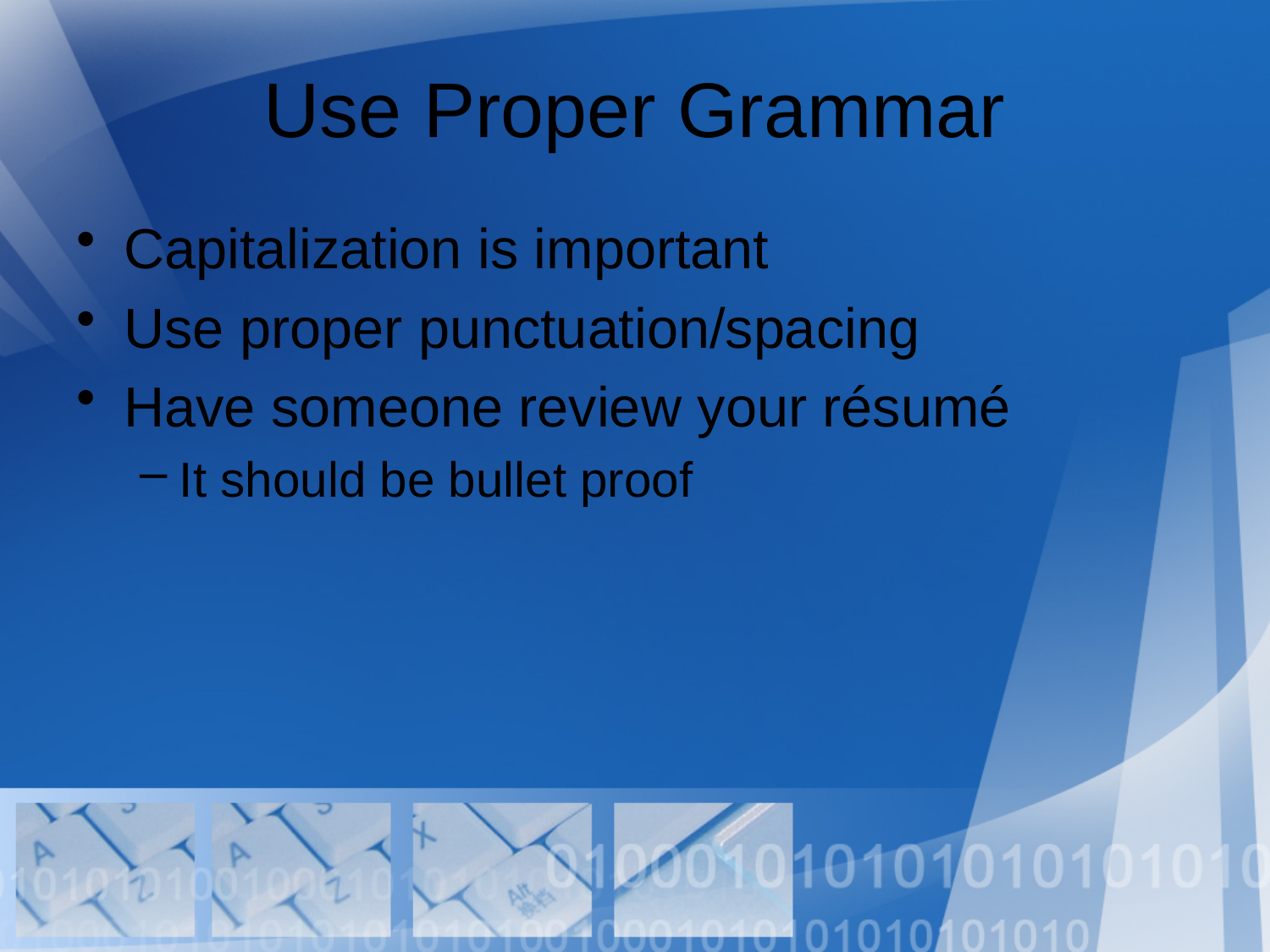

# Use Proper Grammar
Capitalization is important
Use proper punctuation/spacing
Have someone review your résumé
It should be bullet proof